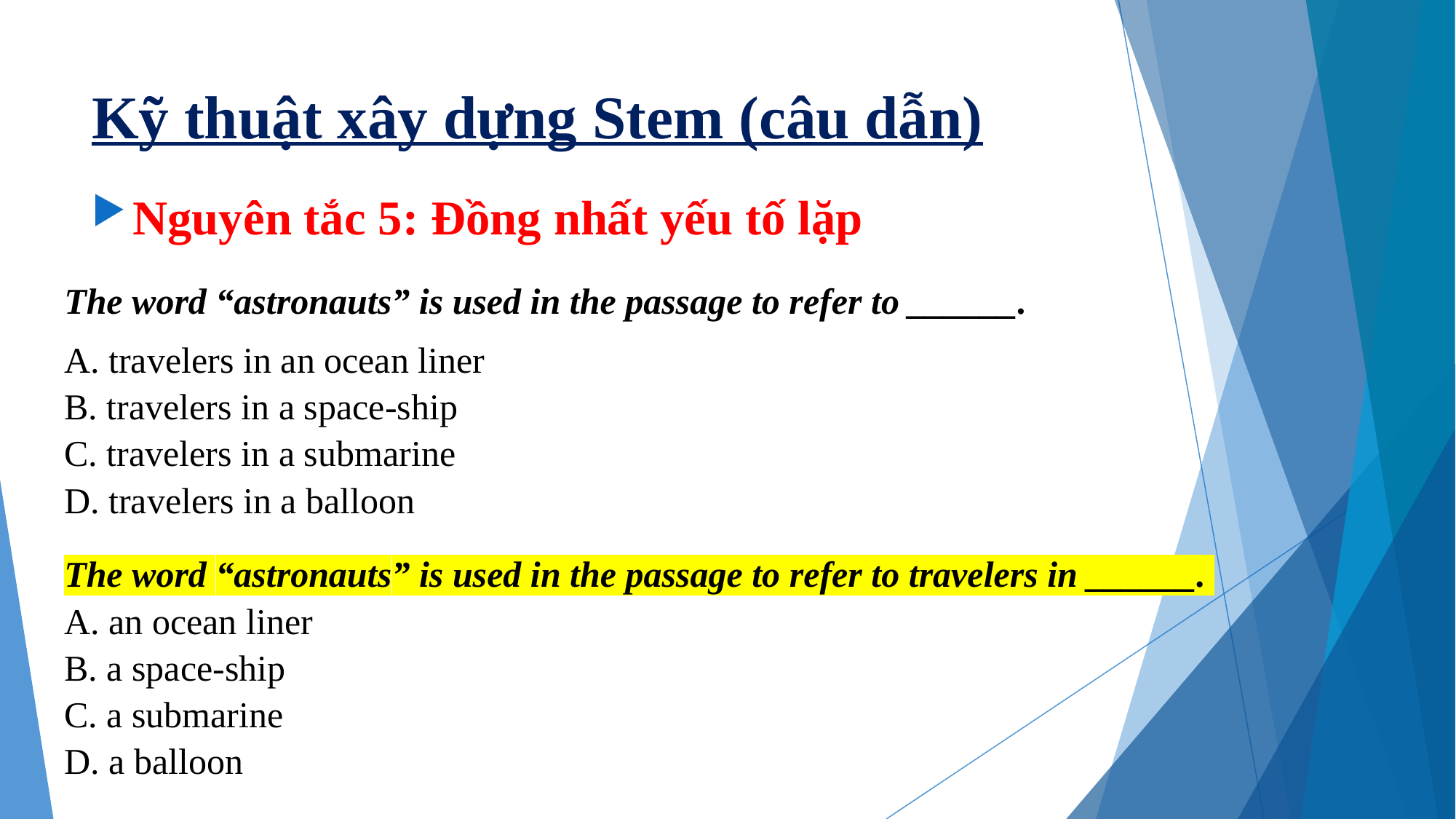

# Kỹ thuật xây dựng Stem (câu dẫn)
Nguyên tắc 5: Đồng nhất yếu tố lặp
The word “astronauts” is used in the passage to refer to ______.
A. travelers in an ocean liner
B. travelers in a space-ship
C. travelers in a submarine
D. travelers in a balloon
The word “astronauts” is used in the passage to refer to travelers in ______.
A. an ocean liner
B. a space-ship
C. a submarine
D. a balloon